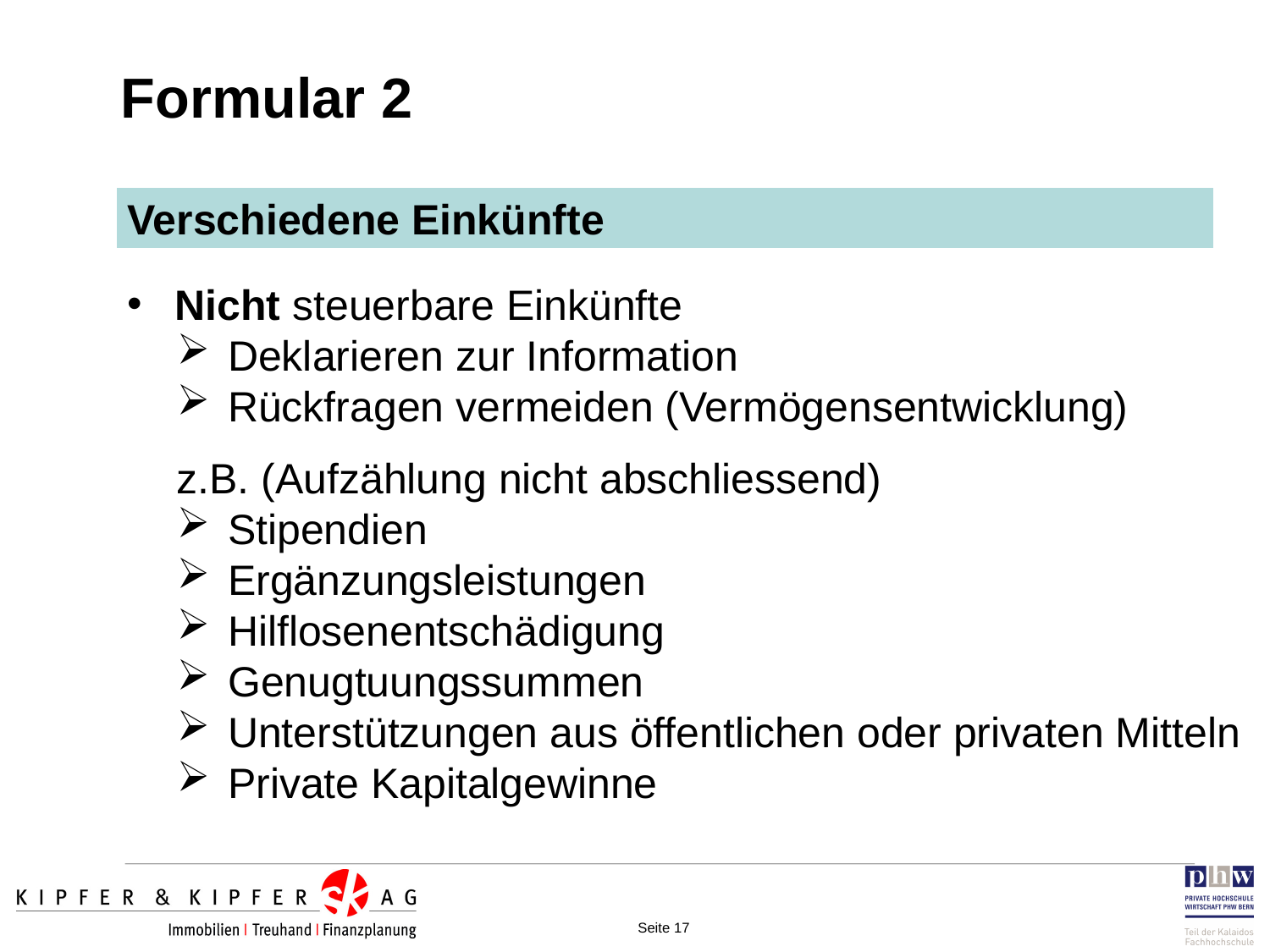

Formular 2
Verschiedene Einkünfte

Nicht steuerbare Einkünfte
Deklarieren zur Information
Rückfragen vermeiden (Vermögensentwicklung)

z.B. (Aufzählung nicht abschliessend)
Stipendien
Ergänzungsleistungen
Hilflosenentschädigung
Genugtuungssummen
Unterstützungen aus öffentlichen oder privaten Mitteln
Private Kapitalgewinne

Seite 17